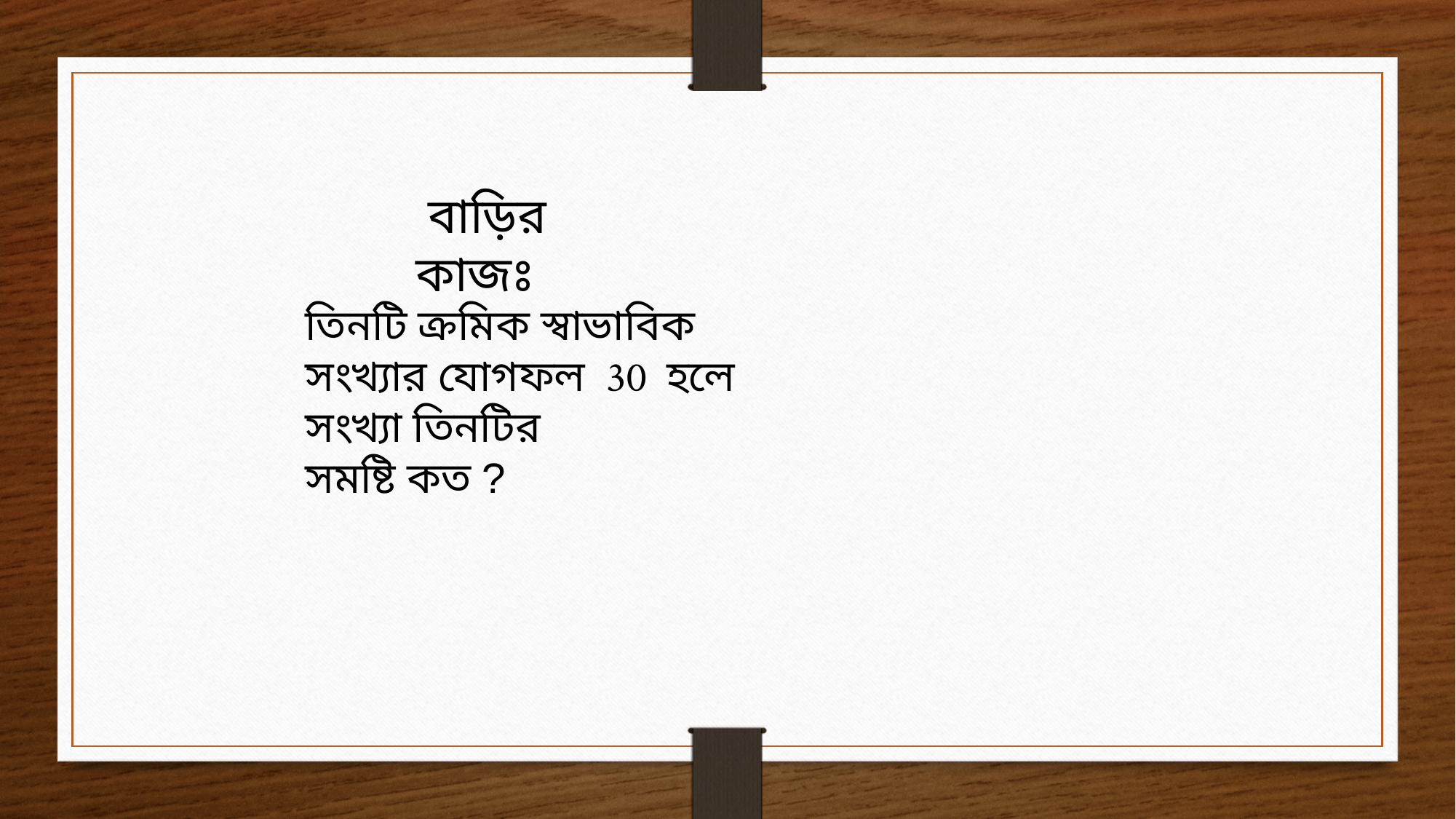

বাড়ির কাজঃ
তিনটি ক্রমিক স্বাভাবিক সংখ্যার যোগফল  30  হলে সংখ্যা তিনটির
সমষ্টি কত ?